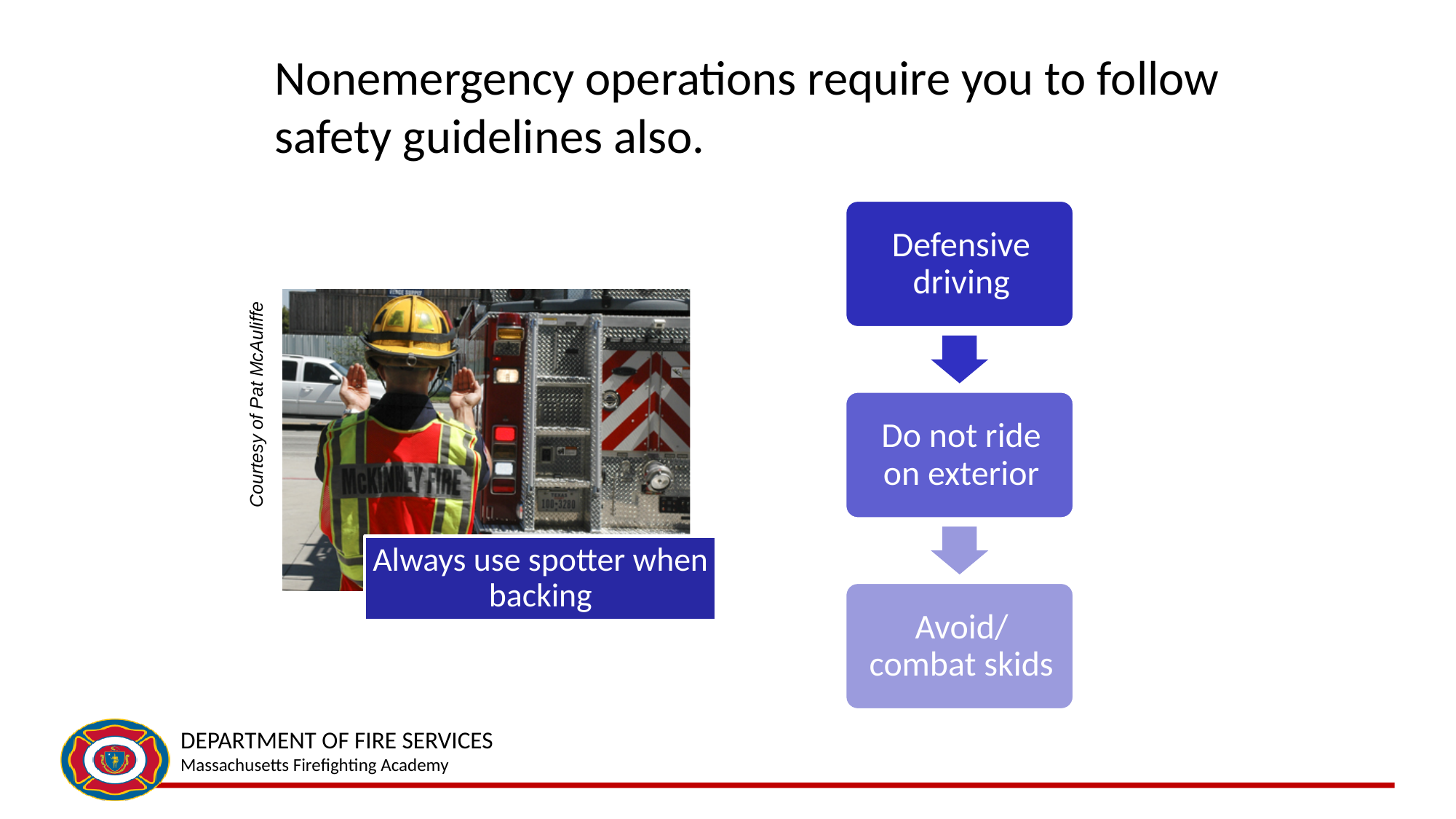

# Nonemergency operations require you to follow safety guidelines also.
Always use spotter when backing

Defensive driving

Do not ride on exterior

Avoid/combat skids
Courtesy of Pat McAuliffe